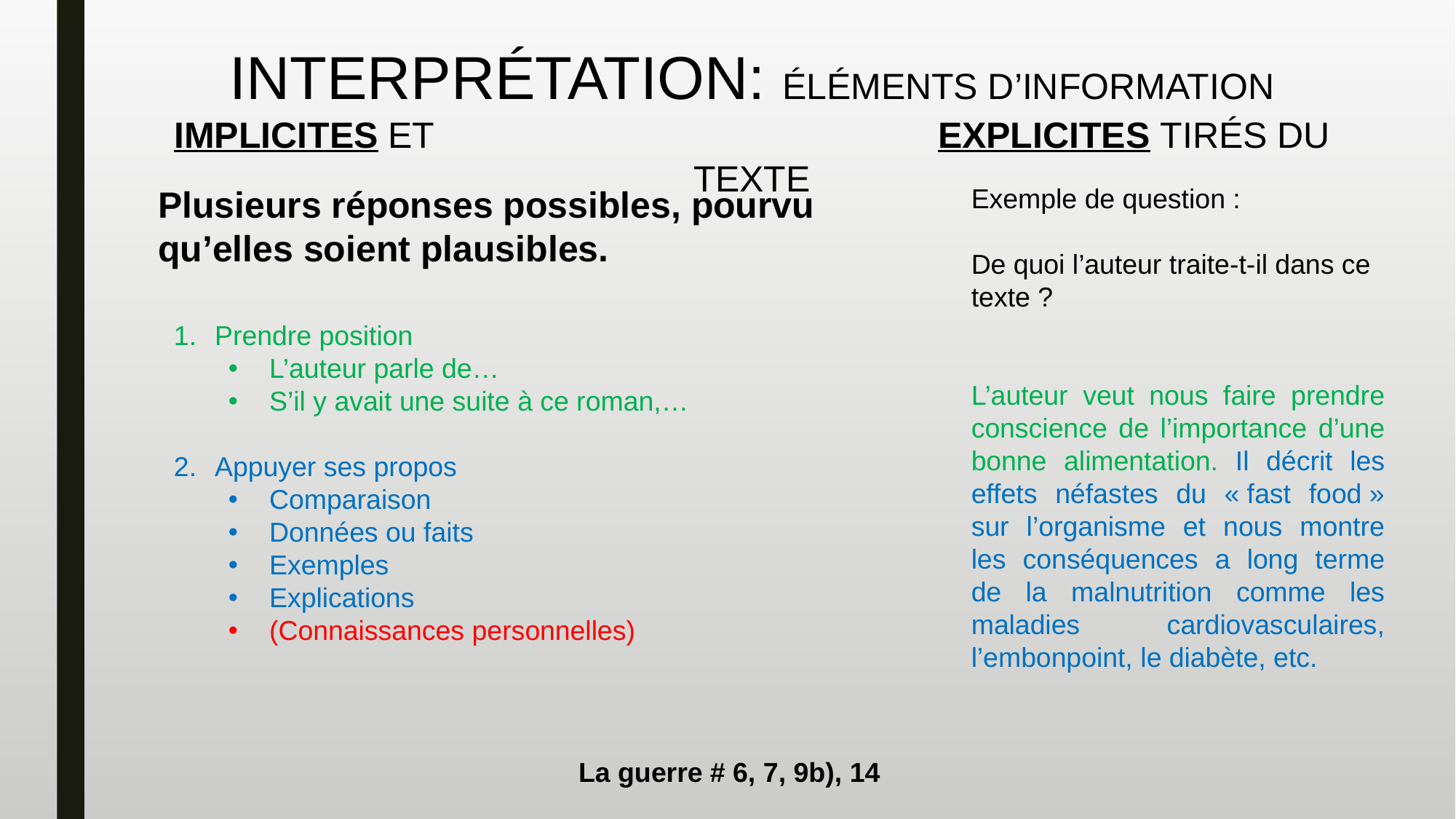

Interprétation: Éléments d’information implicites et 					explicites tirés du texte

Plusieurs réponses possibles, pourvu qu’elles soient plausibles.
Exemple de question :

De quoi l’auteur traite-t-il dans ce texte ?

L’auteur veut nous faire prendre conscience de l’importance d’une bonne alimentation. Il décrit les effets néfastes du « fast food » sur l’organisme et nous montre les conséquences a long terme de la malnutrition comme les maladies cardiovasculaires, l’embonpoint, le diabète, etc.
Prendre position
L’auteur parle de…
S’il y avait une suite à ce roman,…

Appuyer ses propos
Comparaison
Données ou faits
Exemples
Explications
(Connaissances personnelles)

La guerre # 6, 7, 9b), 14